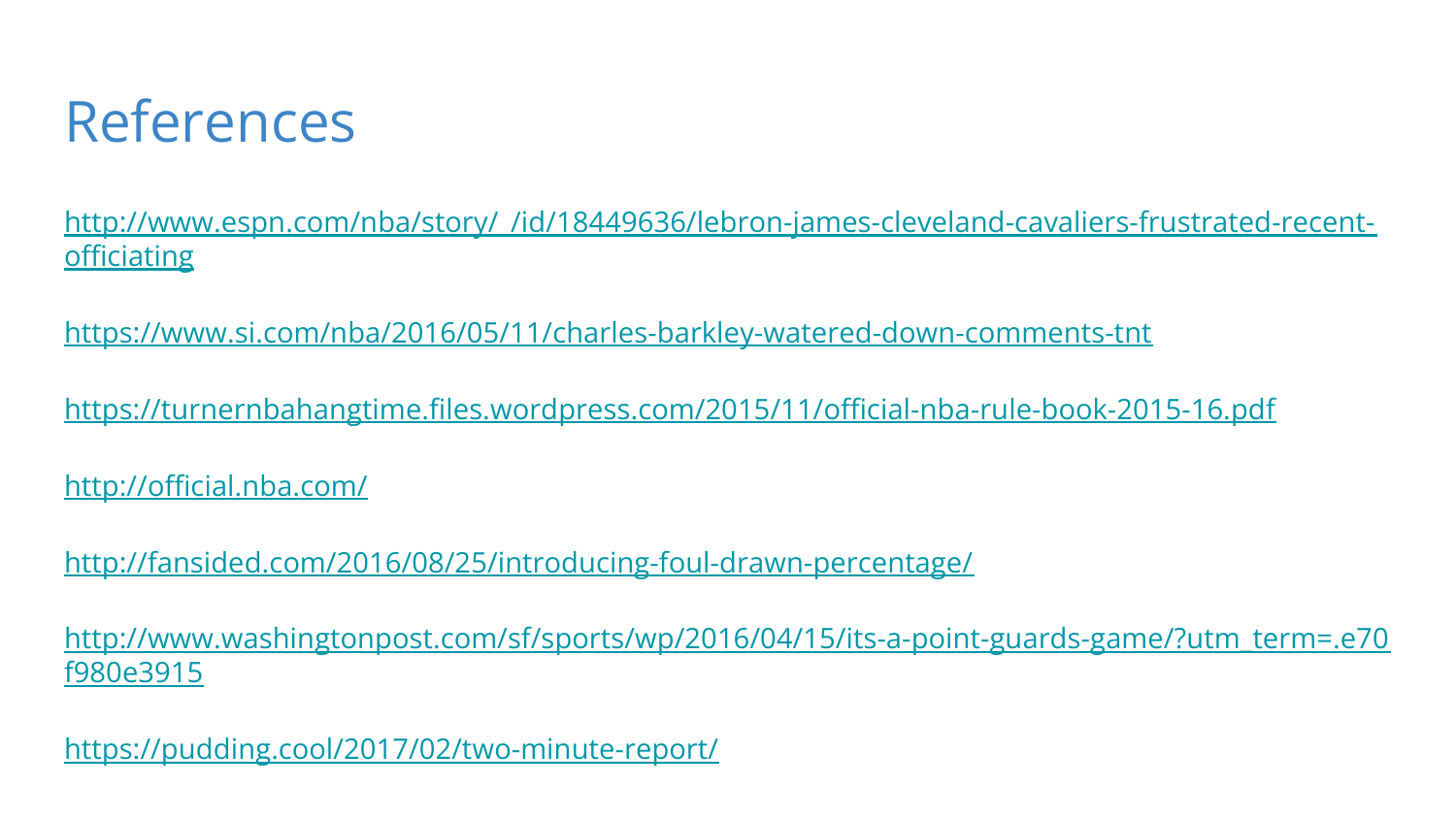

# References
http://www.espn.com/nba/story/_/id/18449636/lebron-james-cleveland-cavaliers-frustrated-recent-officiating
https://www.si.com/nba/2016/05/11/charles-barkley-watered-down-comments-tnt
https://turnernbahangtime.files.wordpress.com/2015/11/official-nba-rule-book-2015-16.pdf
http://official.nba.com/
http://fansided.com/2016/08/25/introducing-foul-drawn-percentage/
http://www.washingtonpost.com/sf/sports/wp/2016/04/15/its-a-point-guards-game/?utm_term=.e70f980e3915
https://pudding.cool/2017/02/two-minute-report/